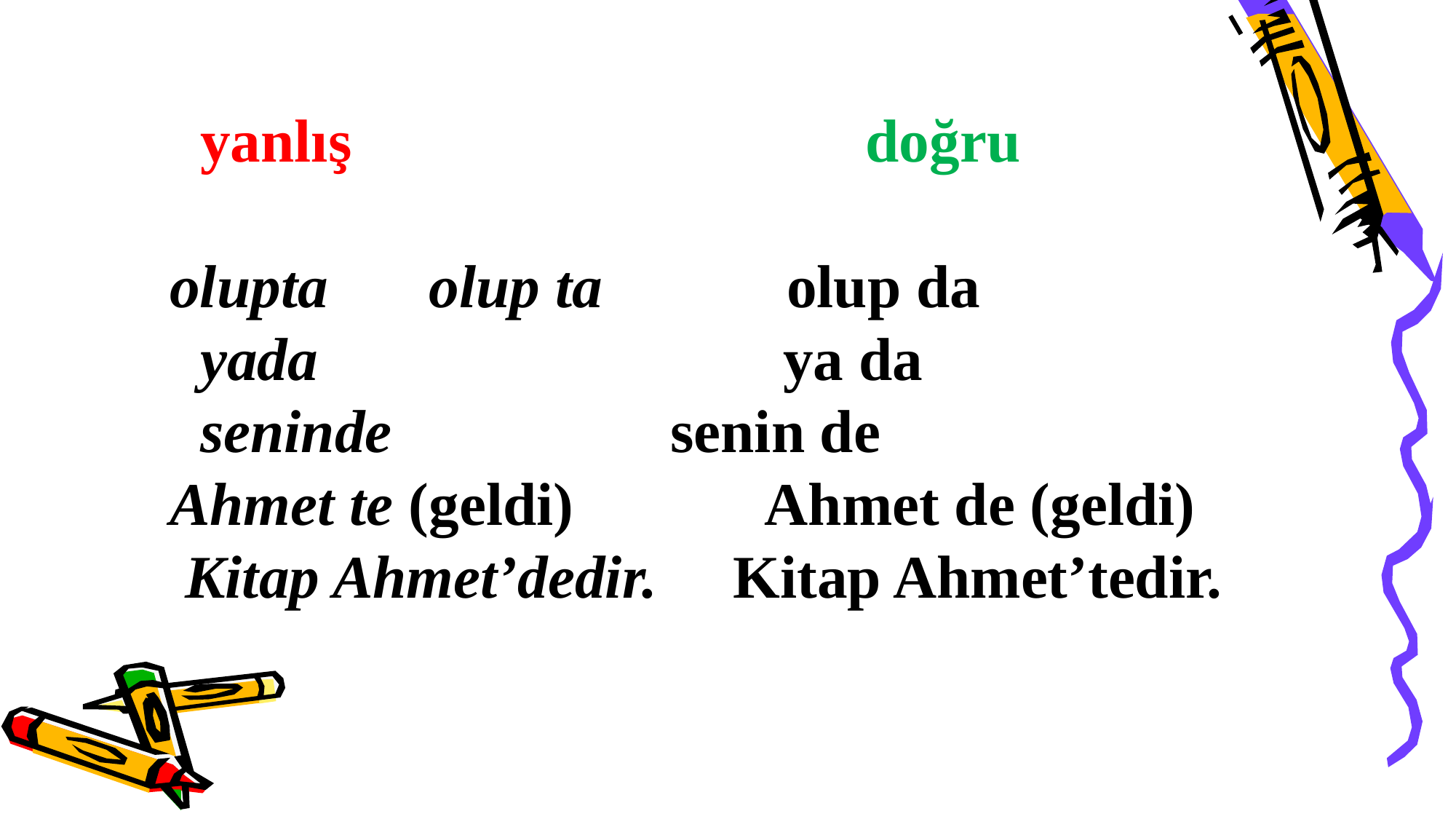

yanlış					doğru

olupta	olup ta		  olup da
  yada                   	         ya da
  seninde	                senin de
Ahmet te (geldi)  	        Ahmet de (geldi)
 Kitap Ahmet’dedir.     Kitap Ahmet’tedir.